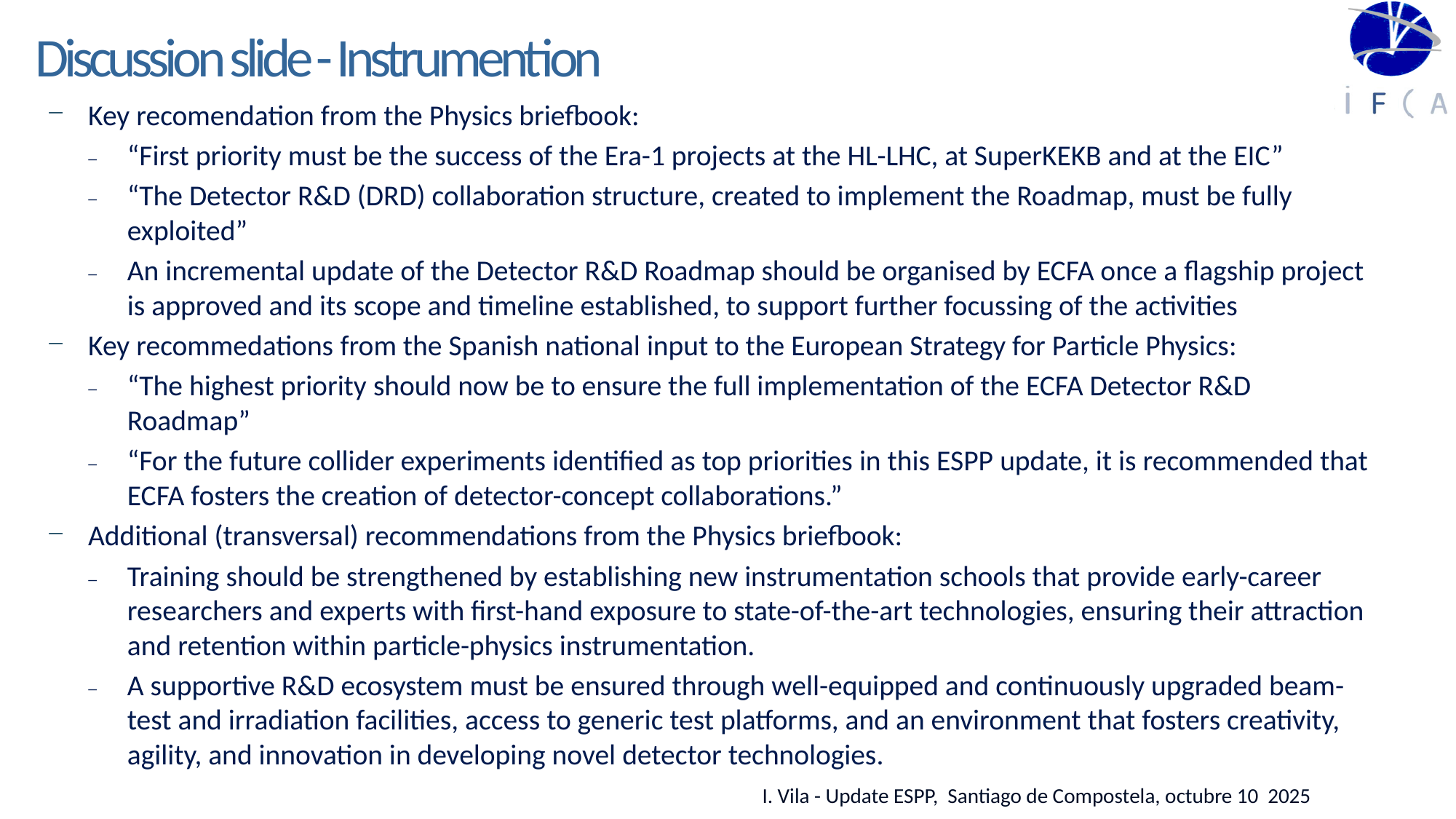

# Discussion slide - Instrumention
Key recomendation from the Physics briefbook:
“First priority must be the success of the Era-1 projects at the HL-LHC, at SuperKEKB and at the EIC”
“The Detector R&D (DRD) collaboration structure, created to implement the Roadmap, must be fully exploited”
An incremental update of the Detector R&D Roadmap should be organised by ECFA once a flagship project is approved and its scope and timeline established, to support further focussing of the activities
Key recommedations from the Spanish national input to the European Strategy for Particle Physics:
“The highest priority should now be to ensure the full implementation of the ECFA Detector R&D Roadmap”
“For the future collider experiments identified as top priorities in this ESPP update, it is recommended that ECFA fosters the creation of detector-concept collaborations.”
Additional (transversal) recommendations from the Physics briefbook:
Training should be strengthened by establishing new instrumentation schools that provide early-career researchers and experts with first-hand exposure to state-of-the-art technologies, ensuring their attraction and retention within particle-physics instrumentation.
A supportive R&D ecosystem must be ensured through well-equipped and continuously upgraded beam-test and irradiation facilities, access to generic test platforms, and an environment that fosters creativity, agility, and innovation in developing novel detector technologies.

I. Vila - Update ESPP,  Santiago de Compostela, octubre 10  2025